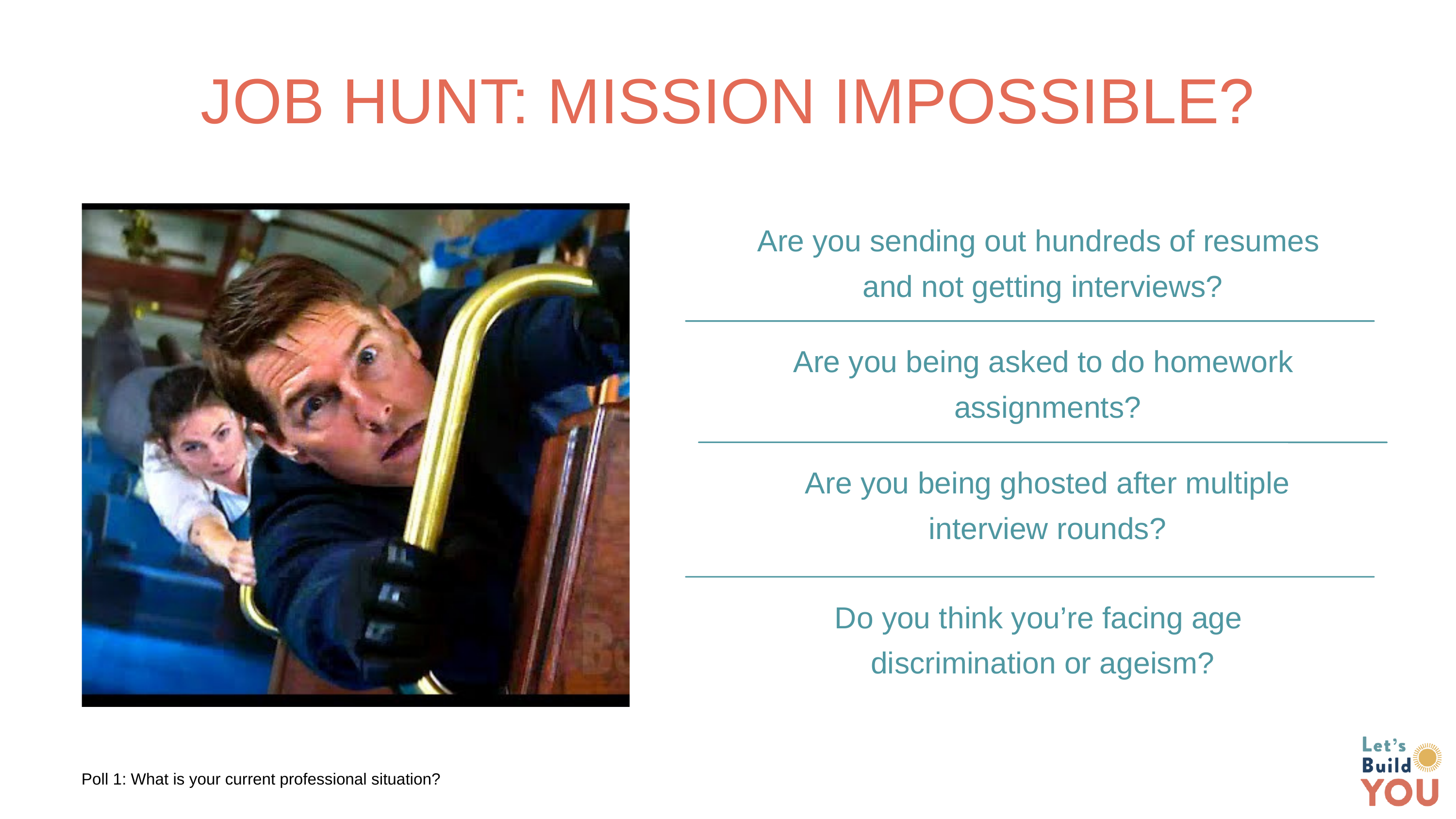

JOB HUNT: MISSION IMPOSSIBLE?

Are you sending out hundreds of resumes
and not getting interviews?

Are you being asked to do homework
assignments?

Are you being ghosted after multiple
interview rounds?

Do you think you’re facing age
discrimination or ageism?

Poll 1: What is your current professional situation?